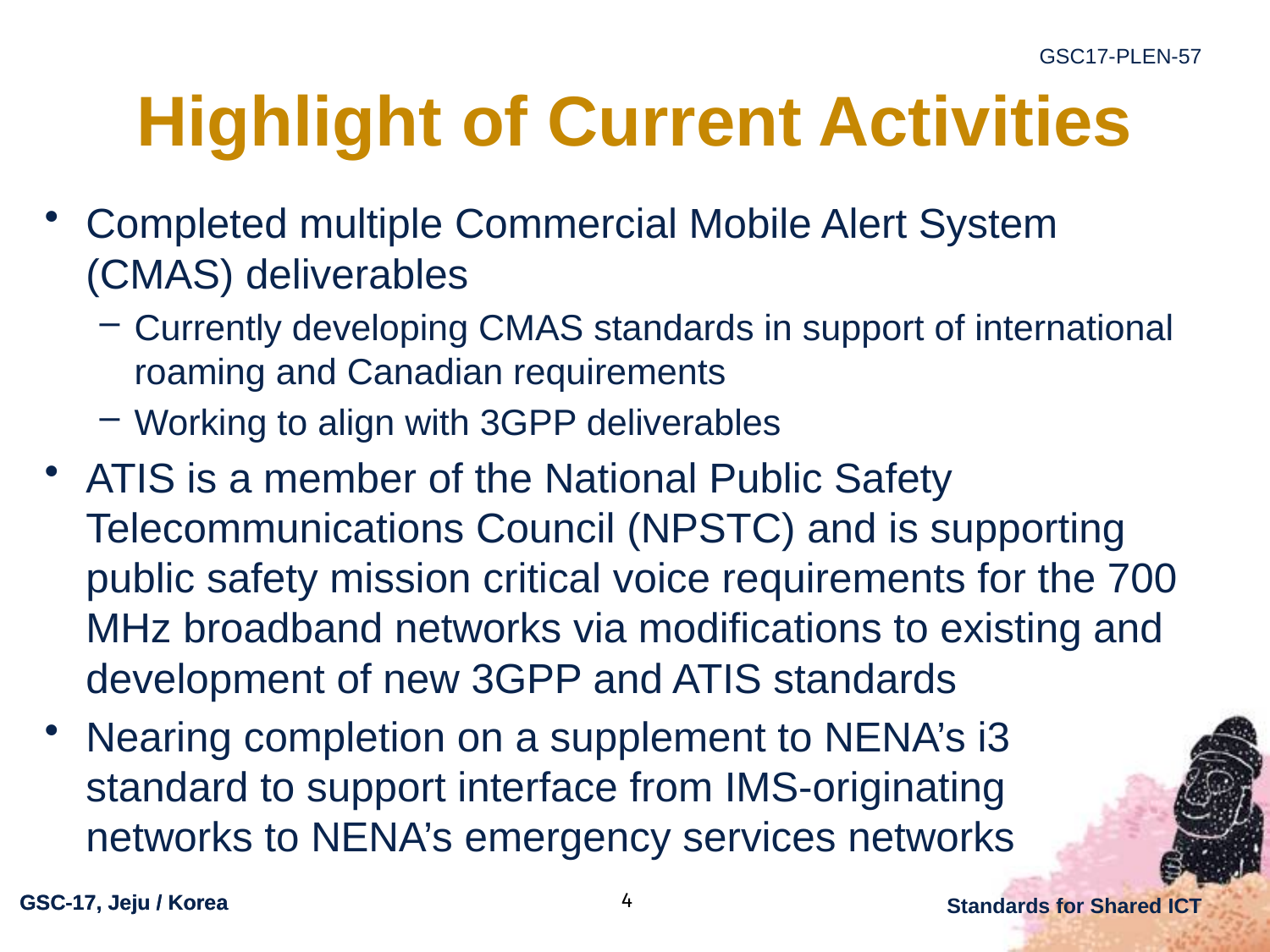

# Highlight of Current Activities
Completed multiple Commercial Mobile Alert System (CMAS) deliverables
Currently developing CMAS standards in support of international roaming and Canadian requirements
Working to align with 3GPP deliverables
ATIS is a member of the National Public Safety Telecommunications Council (NPSTC) and is supporting public safety mission critical voice requirements for the 700 MHz broadband networks via modifications to existing and development of new 3GPP and ATIS standards
Nearing completion on a supplement to NENA’s i3 standard to support interface from IMS-originating networks to NENA’s emergency services networks

4